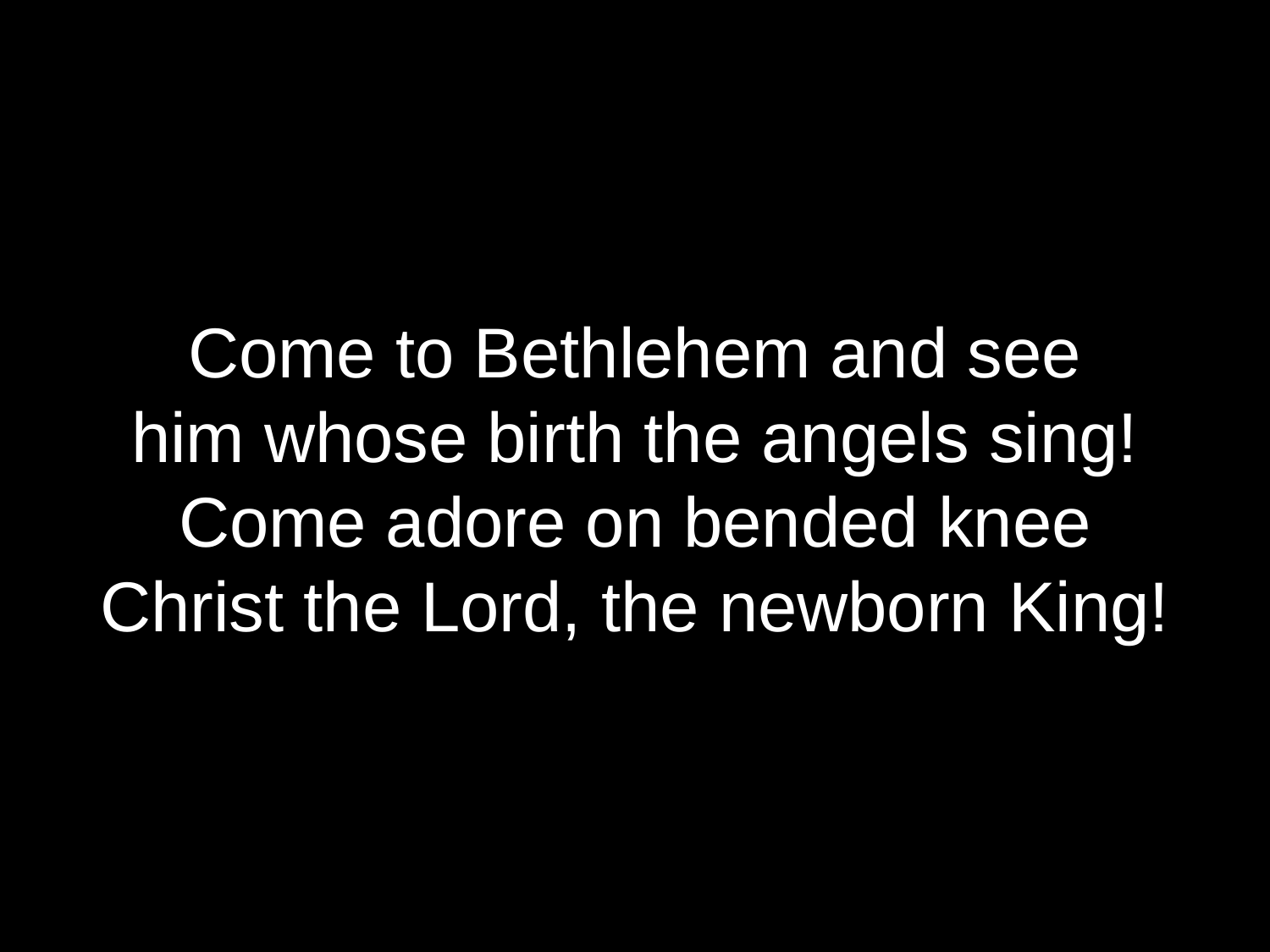

Come to Bethlehem and see
him whose birth the angels sing!
Come adore on bended knee
Christ the Lord, the newborn King!